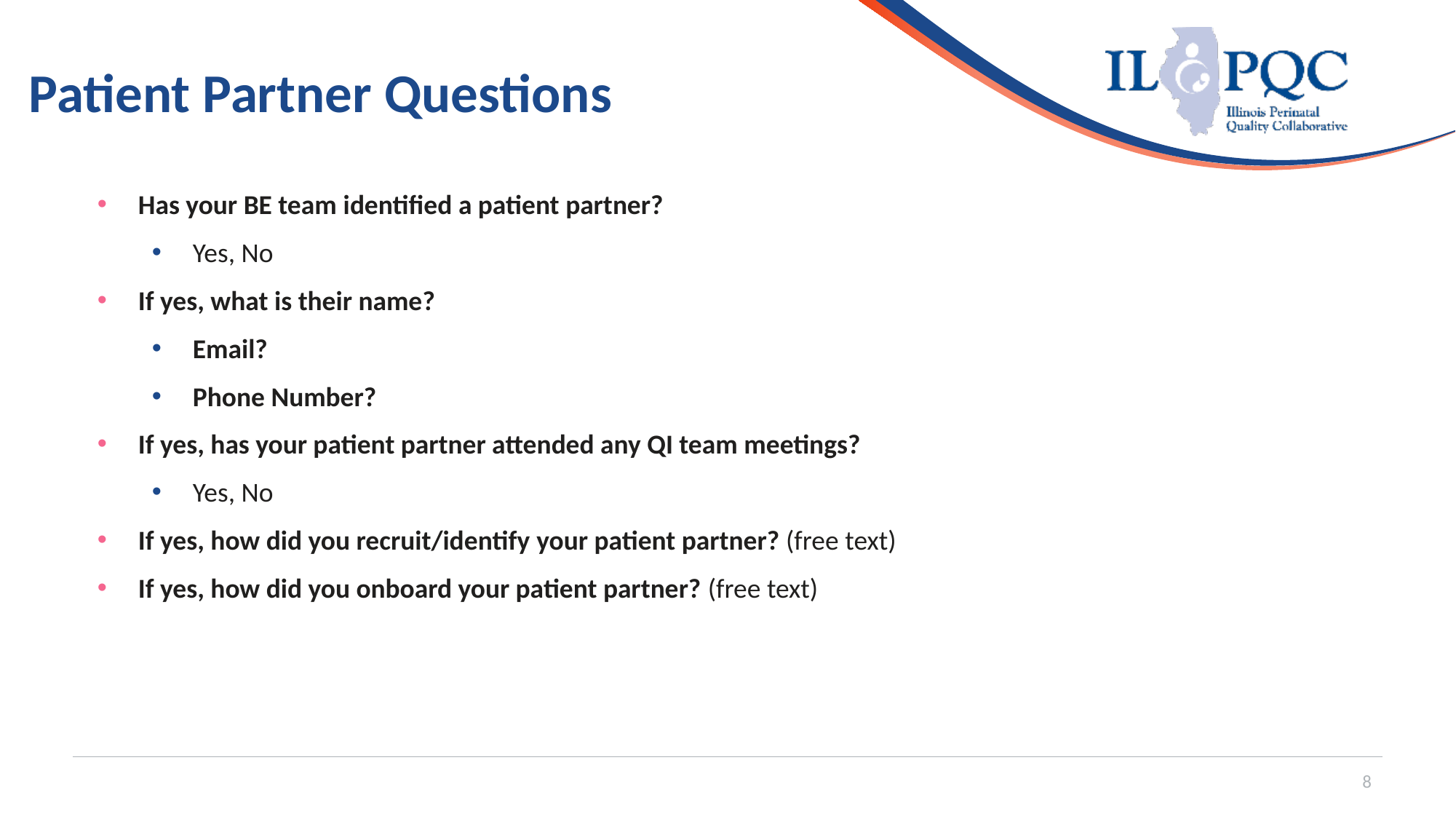

# Patient Partner Questions
Has your BE team identified a patient partner?
Yes, No
If yes, what is their name?
Email?
Phone Number?
If yes, has your patient partner attended any QI team meetings?
Yes, No
If yes, how did you recruit/identify your patient partner? (free text)
If yes, how did you onboard your patient partner? (free text)

8